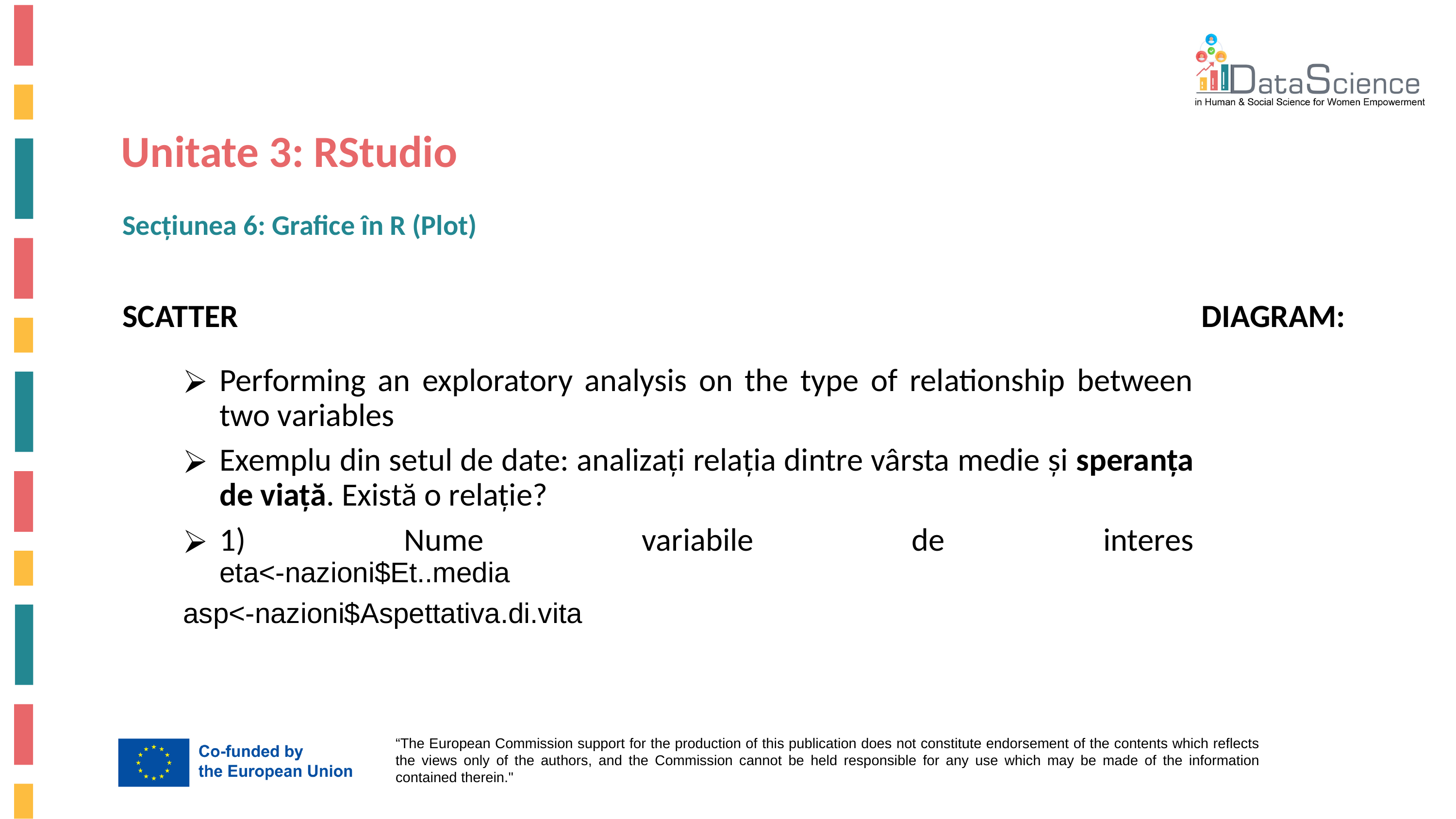

Unitate 3: RStudio
Secțiunea 6: Grafice în R (Plot)

SCATTER DIAGRAM:

Performing an exploratory analysis on the type of relationship between two variables
Exemplu din setul de date: analizați relația dintre vârsta medie și speranța de viață. Există o relație?
1) Nume variabile de interes
eta<-nazioni$Et..media
asp<-nazioni$Aspettativa.di.vita